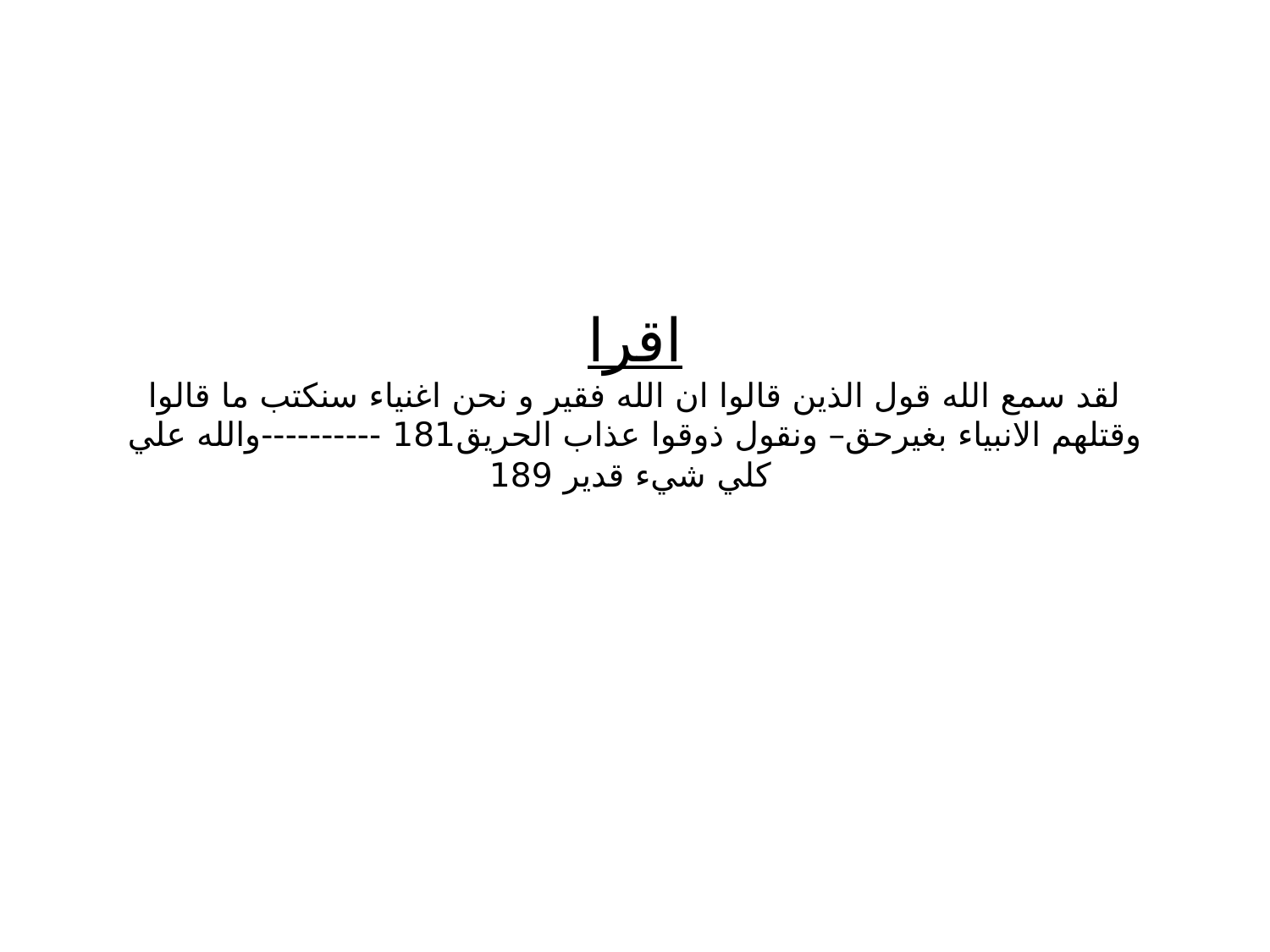

# اقرا لقد سمع الله قول الذين قالوا ان الله فقير و نحن اغنياء سنكتب ما قالوا وقتلهم الانبياء بغيرحق– ونقول ذوقوا عذاب الحريق181 ----------والله علي كلي شيء قدير 189